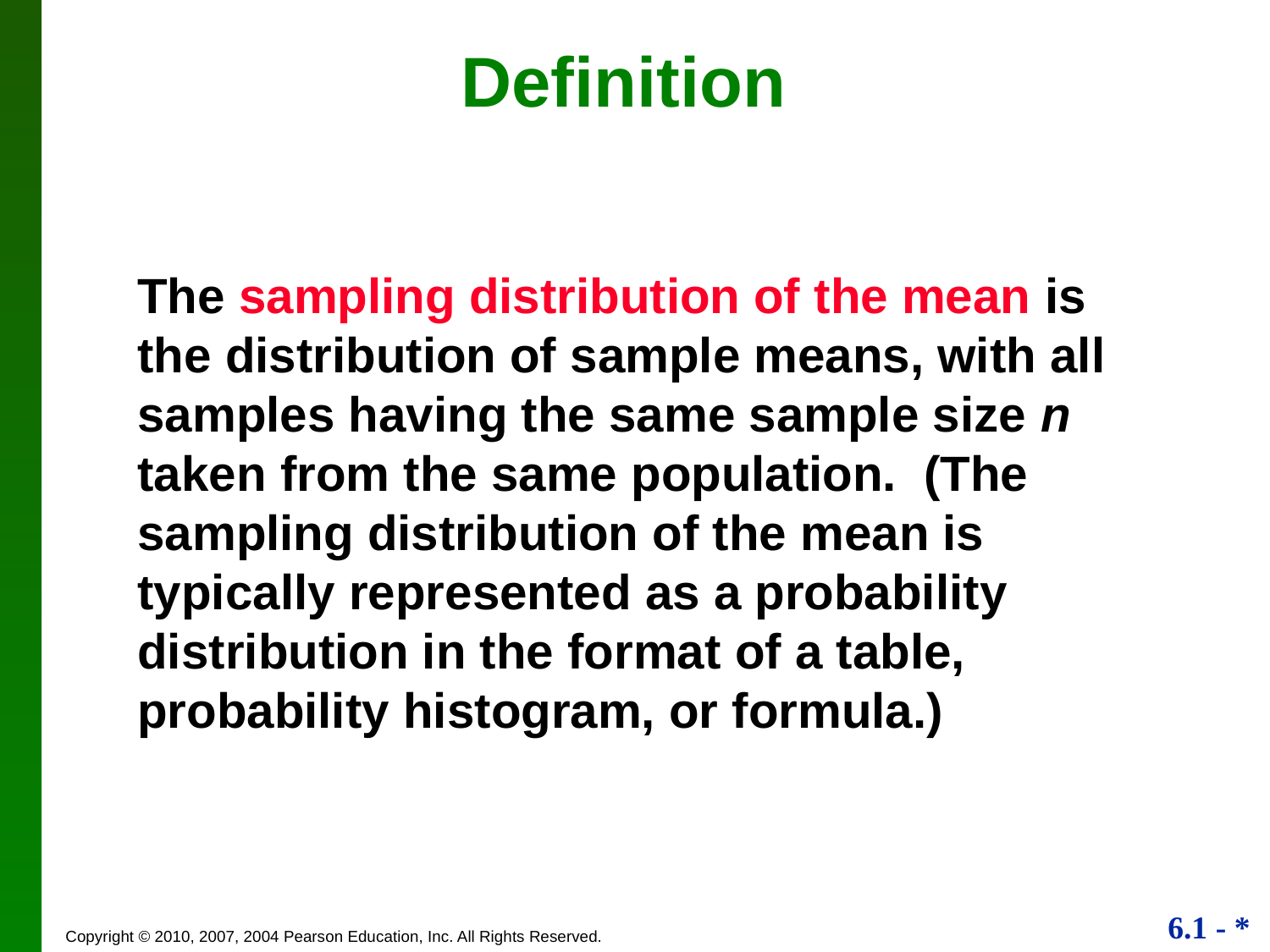

Definition
The sampling distribution of the mean is the distribution of sample means, with all samples having the same sample size n taken from the same population.  (The sampling distribution of the mean is typically represented as a probability distribution in the format of a table, probability histogram, or formula.)